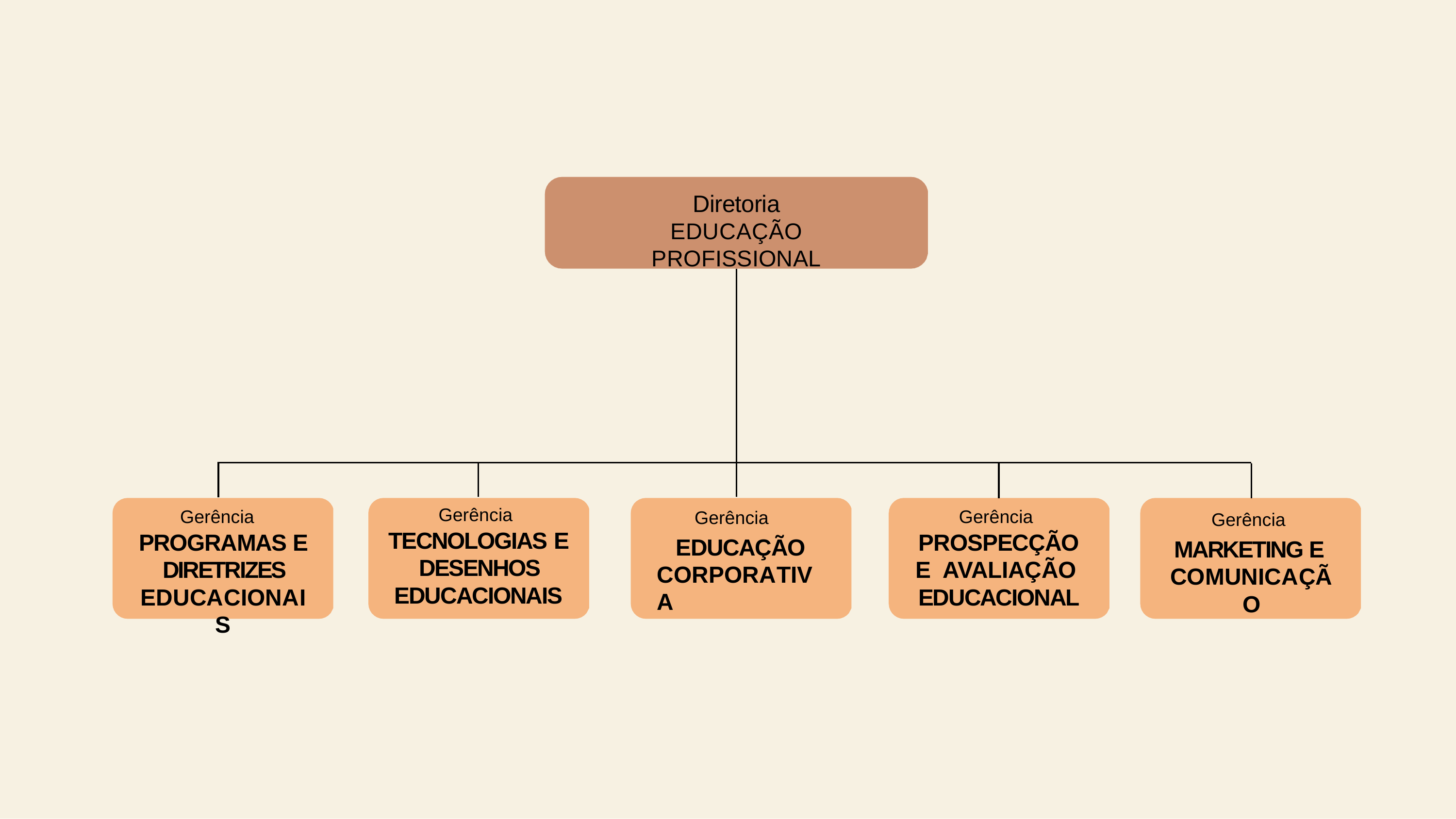

Diretoria
EDUCAÇÃO PROFISSIONAL

Gerência
TECNOLOGIAS E  DESENHOS  EDUCACIONAIS
Gerência
EDUCAÇÃO  CORPORATIVA
Gerência
PROGRAMAS E  DIRETRIZES  EDUCACIONAIS
Gerência
PROSPECÇÃO E  AVALIAÇÃO  EDUCACIONAL
Gerência
MARKETING E  COMUNICAÇÃO